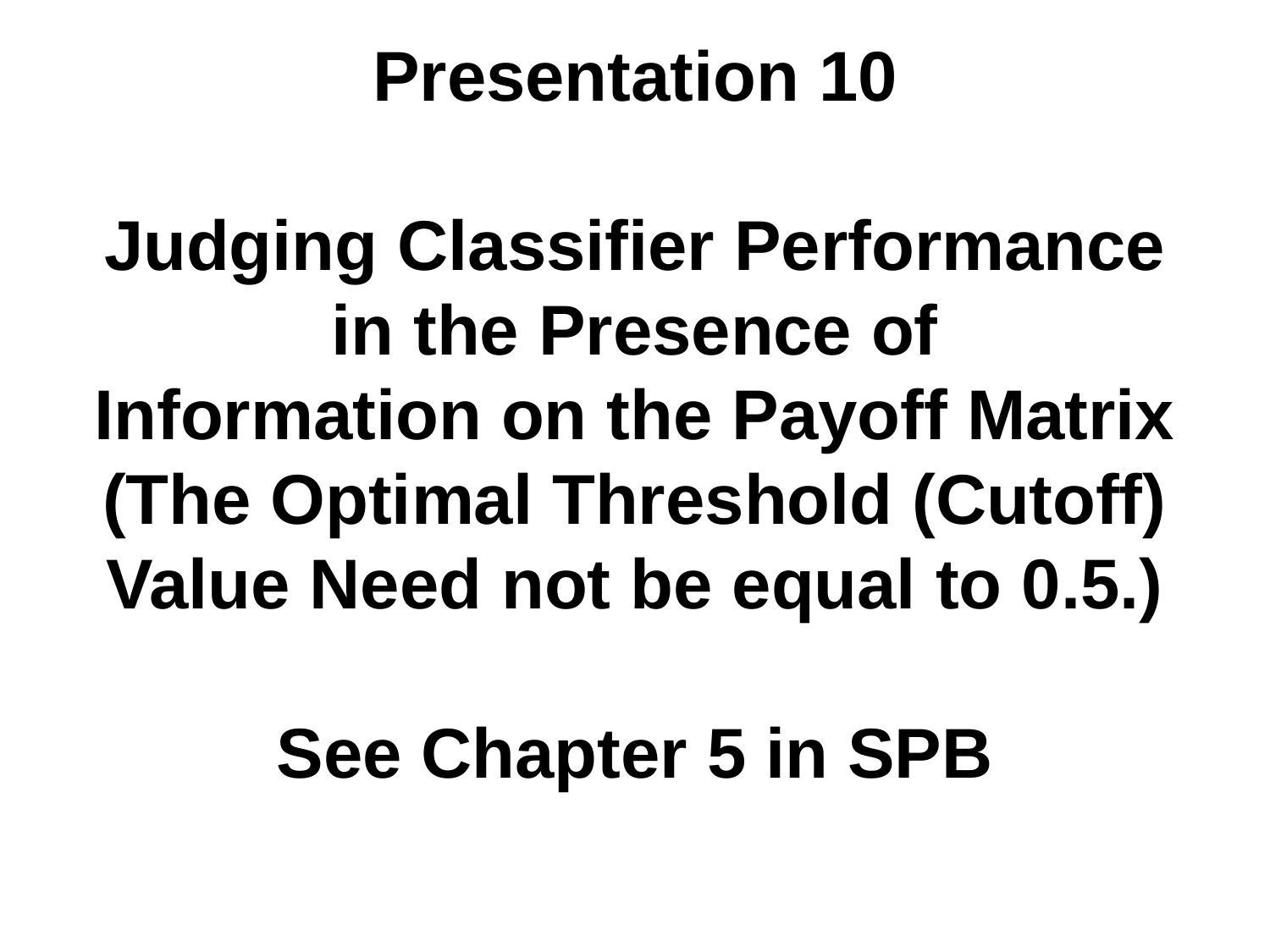

# Presentation 10 Judging Classifier Performance in the Presence of Information on the Payoff Matrix (The Optimal Threshold (Cutoff) Value Need not be equal to 0.5.) See Chapter 5 in SPB